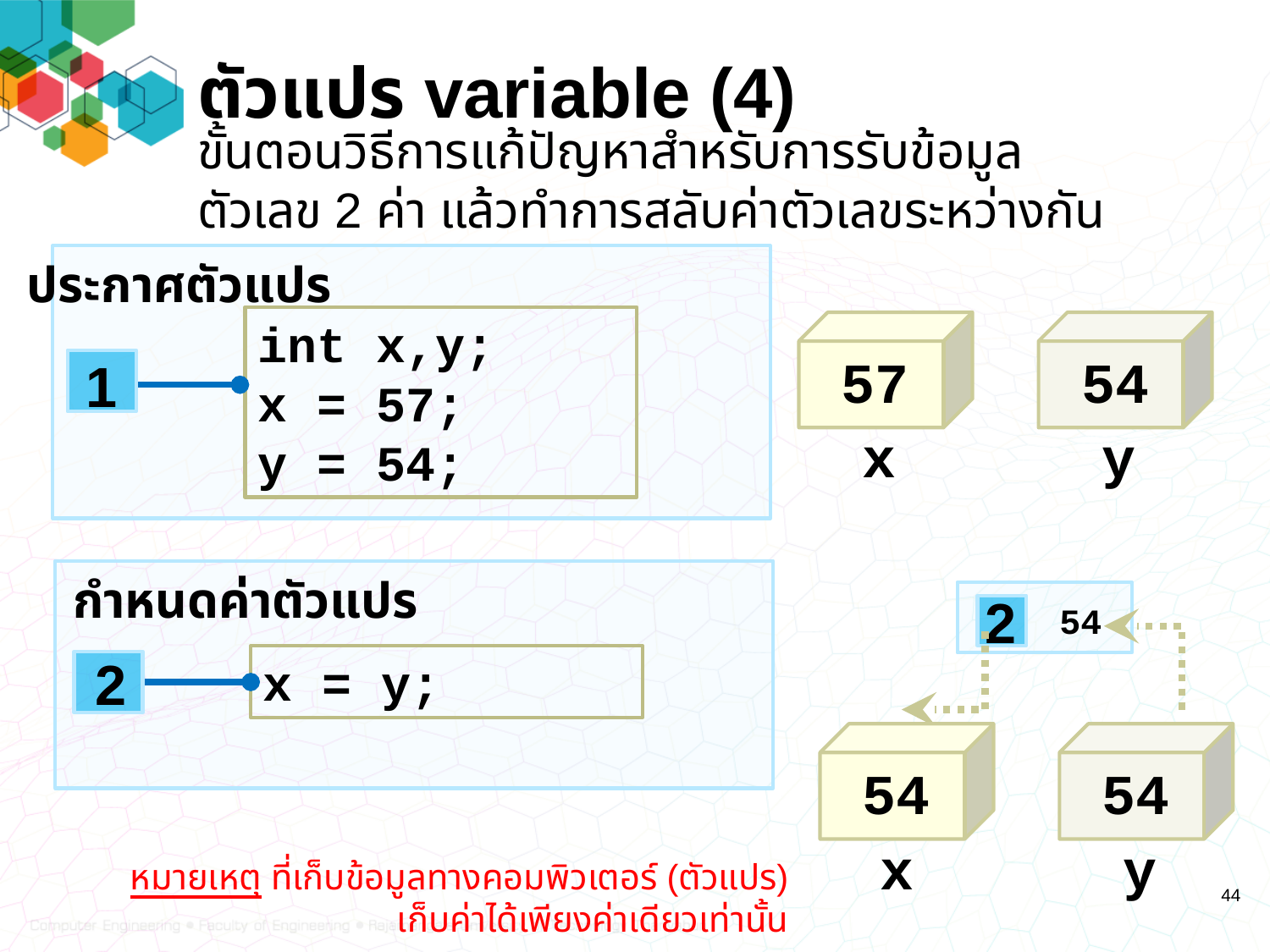

# ตัวแปร variable (4)
ขั้นตอนวิธีการแก้ปัญหาสำหรับการรับข้อมูลตัวเลข 2 ค่า แล้วทำการสลับค่าตัวเลขระหว่างกัน

ประกาศตัวแปร
int x,y;
x = 57;
y = 54;

57
54
1

x
y

กำหนดค่าตัวแปร
2

54

2
x = y;

54
54
x
y
หมายเหตุ ที่เก็บข้อมูลทางคอมพิวเตอร์ (ตัวแปร) เก็บค่าได้เพียงค่าเดียวเท่านั้น
44